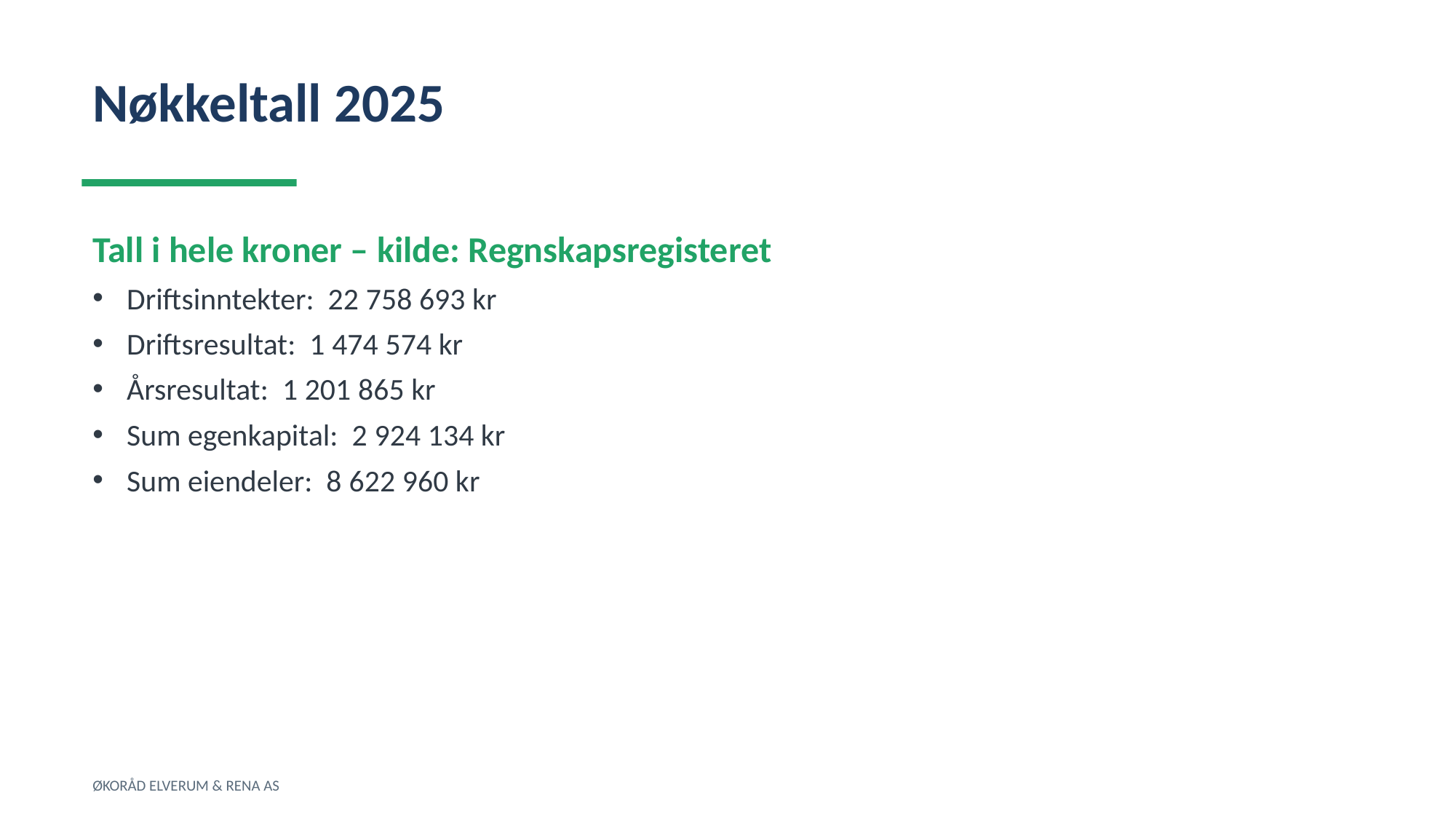

Nøkkeltall 2025

Tall i hele kroner – kilde: Regnskapsregisteret
Driftsinntekter:  22 758 693 kr
Driftsresultat:  1 474 574 kr
Årsresultat:  1 201 865 kr
Sum egenkapital:  2 924 134 kr
Sum eiendeler:  8 622 960 kr
ØKORÅD ELVERUM & RENA AS